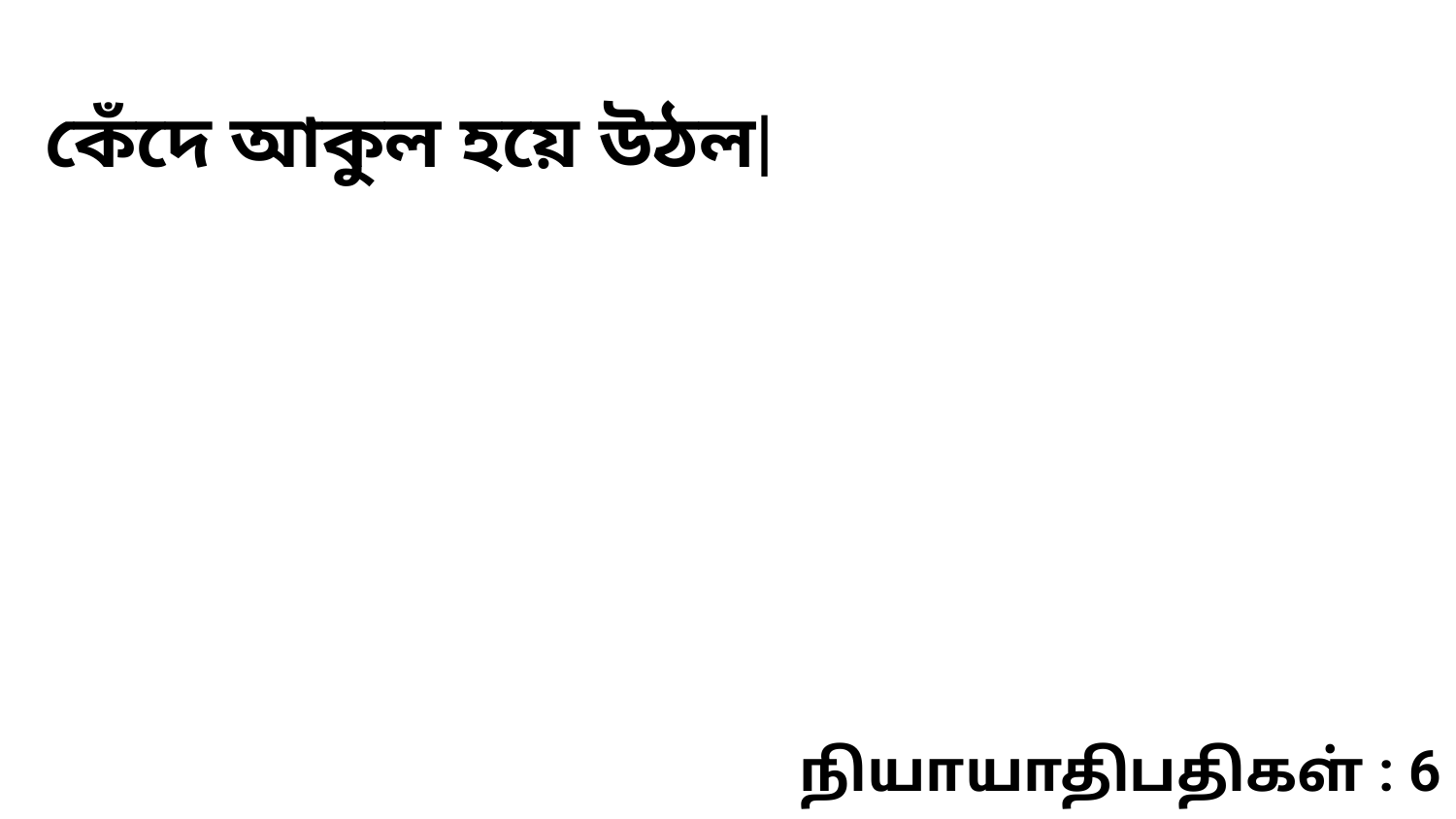

কেঁদে আকুল হয়ে উঠল|
நியாயாதிபதிகள் : 6